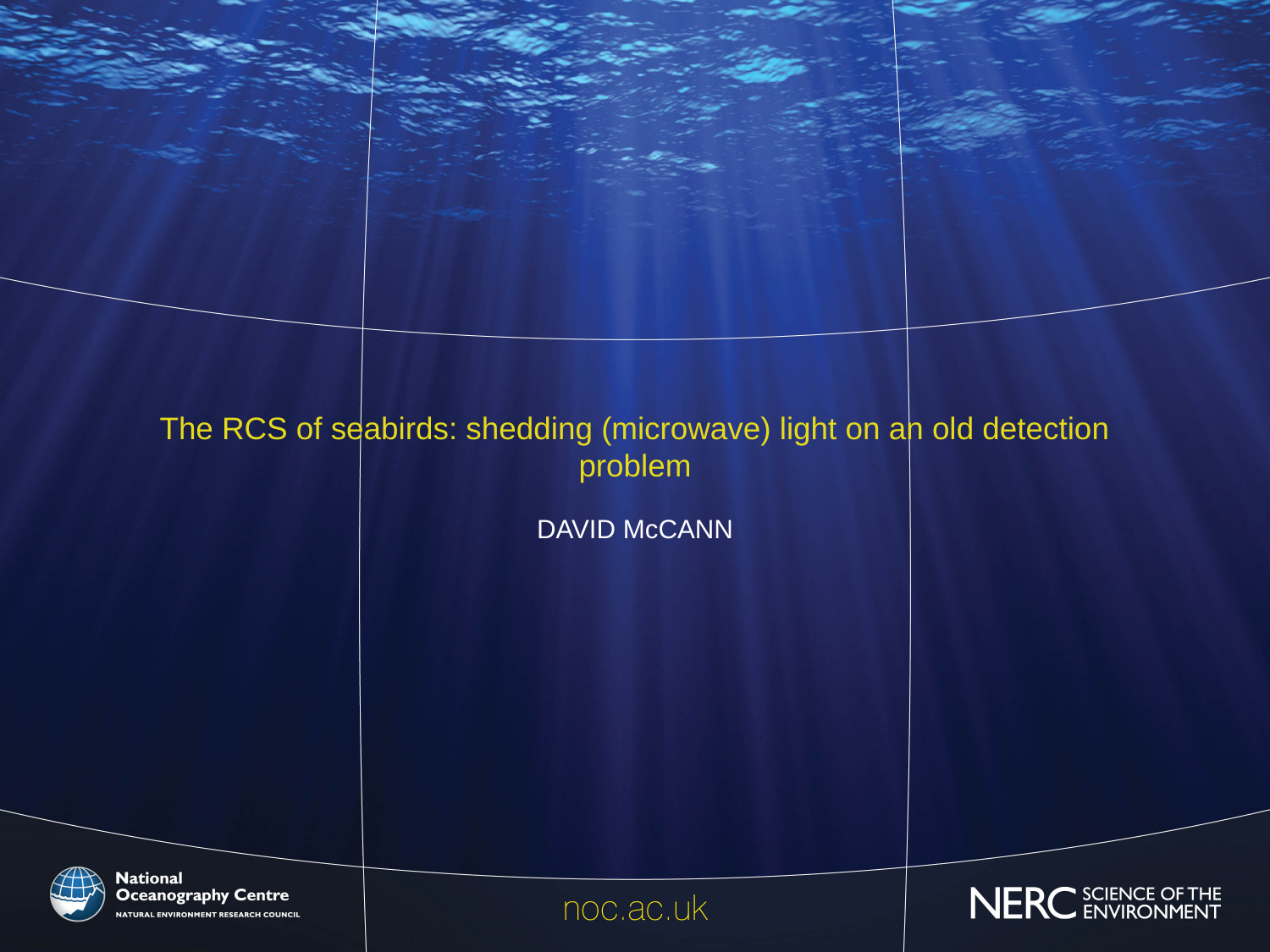

# The RCS of seabirds: shedding (microwave) light on an old detection problem
David McCann